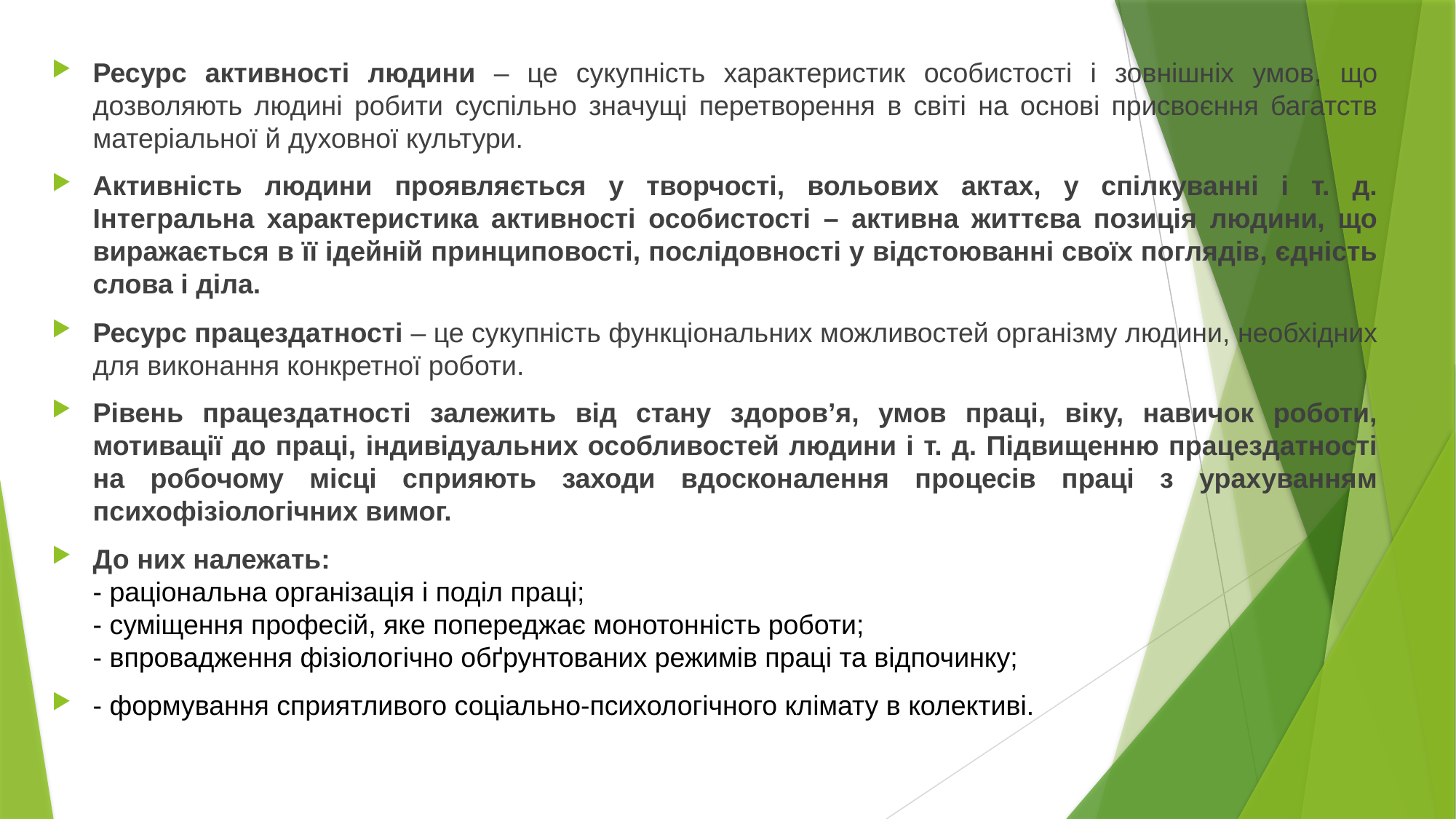

Ресурс активності людини – це сукупність характеристик особистості і зовнішніх умов, що дозволяють людині робити суспільно значущі перетворення в світі на основі присвоєння багатств матеріальної й духовної культури.
Активність людини проявляється у творчості, вольових актах, у спілкуванні і т. д. Інтегральна характеристика активності особистості – активна життєва позиція людини, що виражається в її ідейній принциповості, послідовності у відстоюванні своїх поглядів, єдність слова і діла.
Ресурс працездатності – це сукупність функціональних можливостей організму людини, необхідних для виконання конкретної роботи.
Рівень працездатності залежить від стану здоров’я, умов праці, віку, навичок роботи, мотивації до праці, індивідуальних особливостей людини і т. д. Підвищенню працездатності на робочому місці сприяють заходи вдосконалення процесів праці з урахуванням психофізіологічних вимог.
До них належать:
- раціональна організація і поділ праці;
- суміщення професій, яке попереджає монотонність роботи;
- впровадження фізіологічно обґрунтованих режимів праці та відпочинку;
- формування сприятливого соціально-психологічного клімату в колективі.